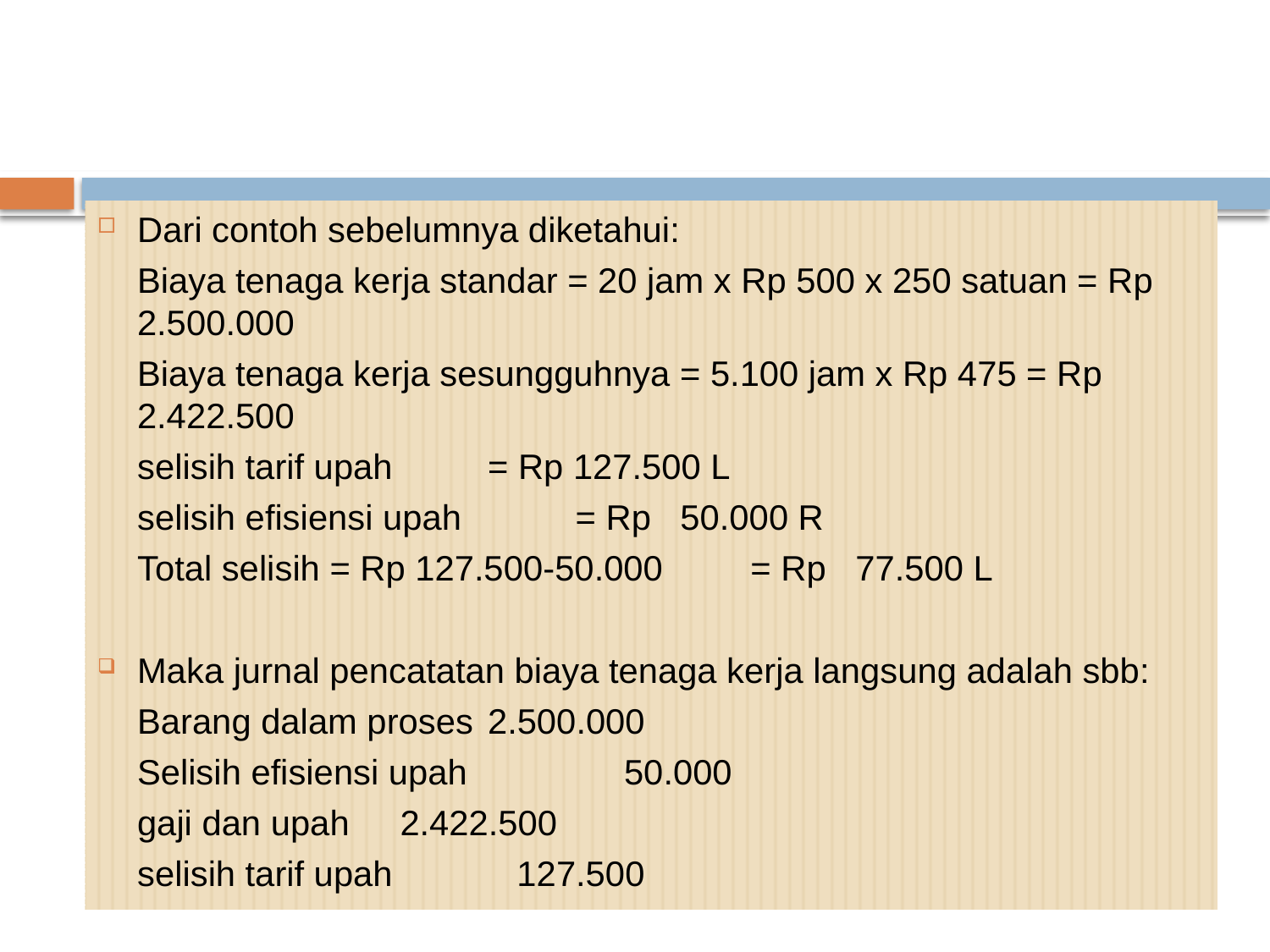

Dari contoh sebelumnya diketahui:
	Biaya tenaga kerja standar = 20 jam x Rp 500 x 250 satuan = Rp 2.500.000
	Biaya tenaga kerja sesungguhnya = 5.100 jam x Rp 475 = Rp 2.422.500
	selisih tarif upah		 	= Rp 127.500 L
	selisih efisiensi upah		 	= Rp   50.000 R
	Total selisih = Rp 127.500-50.000	= Rp   77.500 L

Maka jurnal pencatatan biaya tenaga kerja langsung adalah sbb:
		Barang dalam proses		2.500.000
		Selisih efisiensi upah	   	     50.000
			gaji dan upah				2.422.500
			selisih tarif upah		 	   127.500